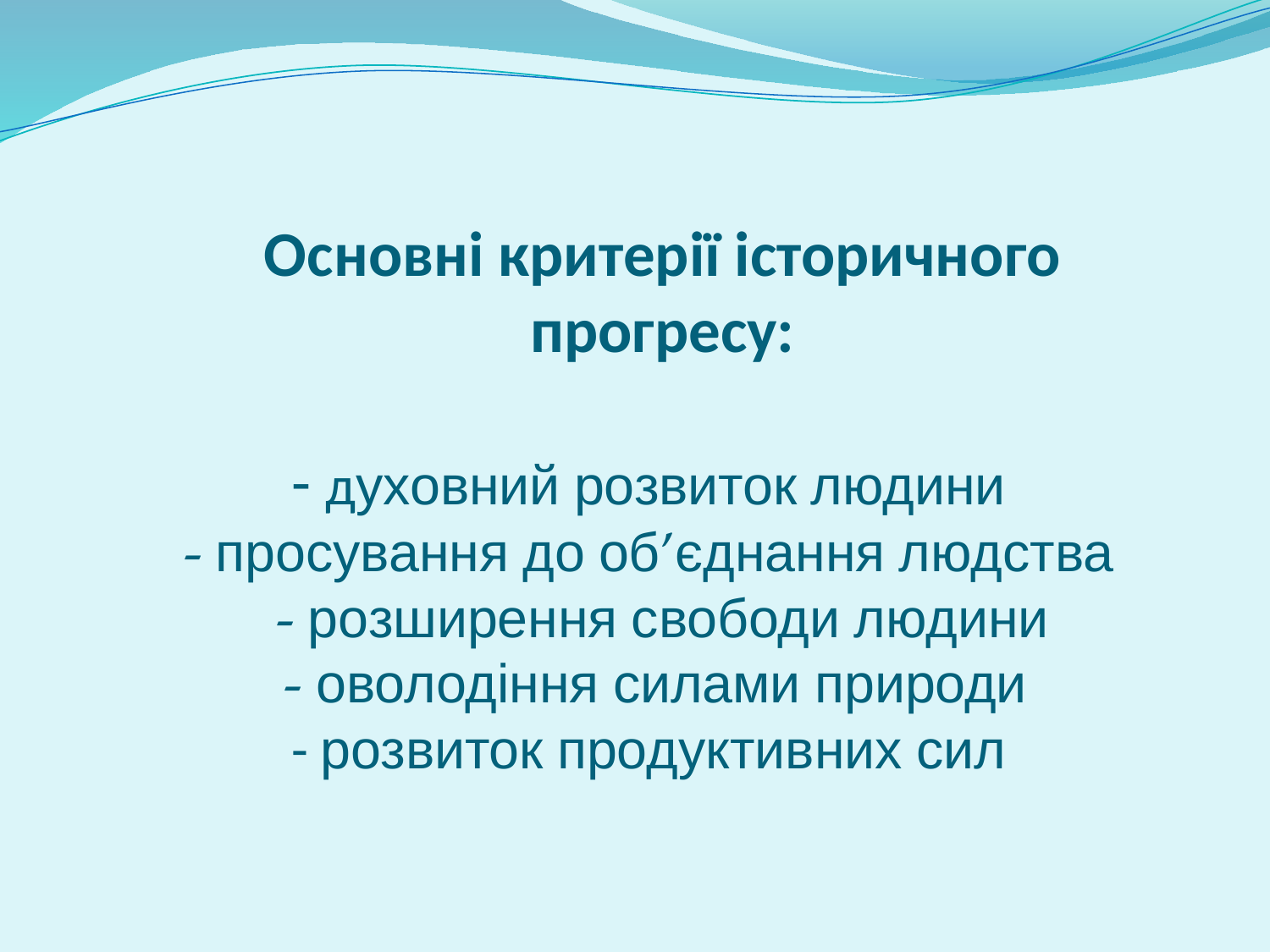

# Основні критерії історичного прогресу: - духовний розвиток людини - просування до об’єднання людства - розширення свободи людини - оволодіння силами природи - розвиток продуктивних сил